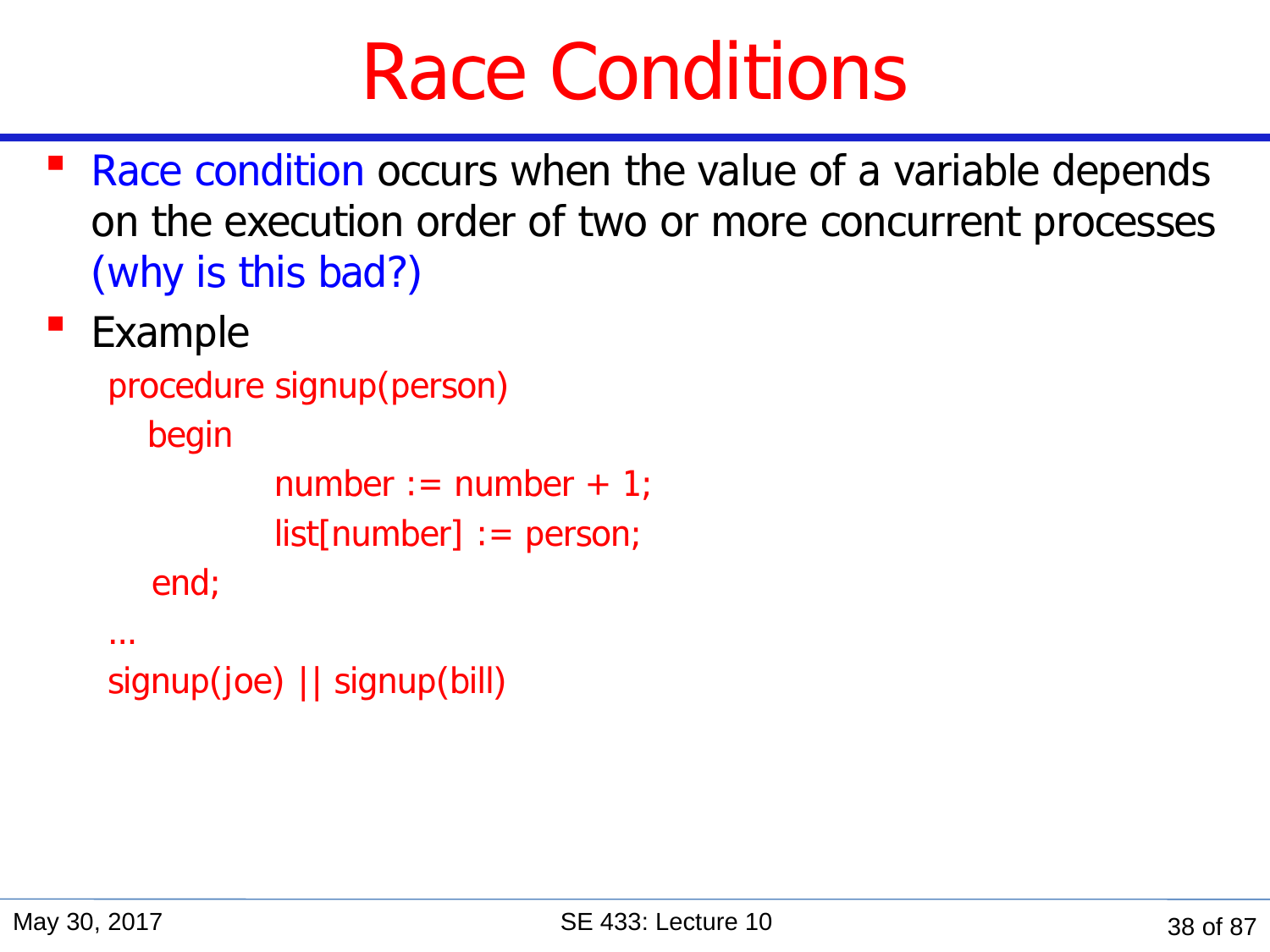

# Race Conditions
Race condition occurs when the value of a variable depends on the execution order of two or more concurrent processes (why is this bad?)
Example
procedure signup(person)
	begin
		number := number + 1;
		list[number] := person;
    end;
…
signup(joe) || signup(bill)
May 30, 2017
SE 433: Lecture 10
38 of 87